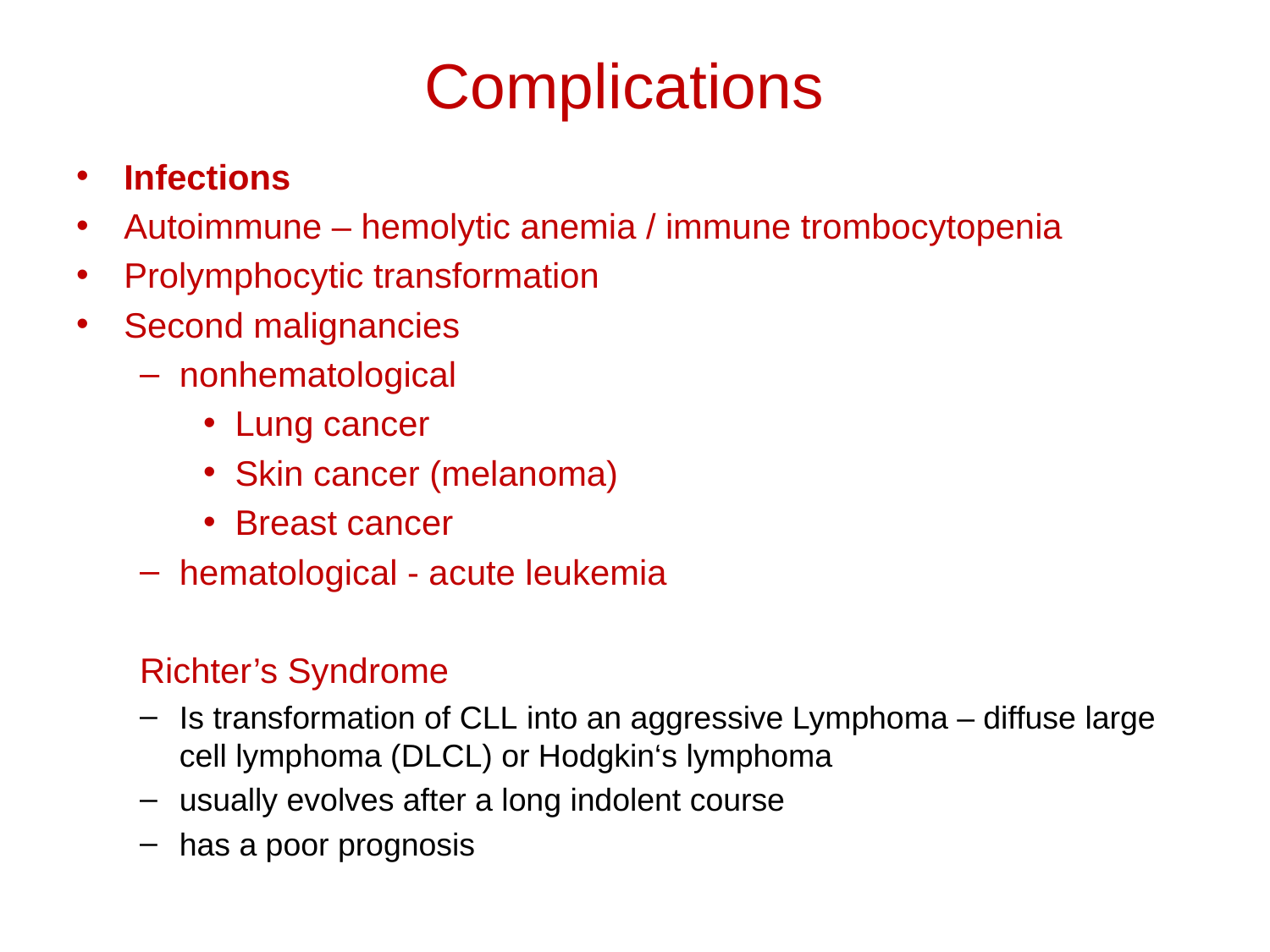

# Complications
Infections
Autoimmune – hemolytic anemia / immune trombocytopenia
Prolymphocytic transformation
Second malignancies
nonhematological
Lung cancer
Skin cancer (melanoma)
Breast cancer
hematological - acute leukemia

Richter’s Syndrome
Is transformation of CLL into an aggressive Lymphoma – diffuse large cell lymphoma (DLCL) or Hodgkin‘s lymphoma
usually evolves after a long indolent course
has a poor prognosis